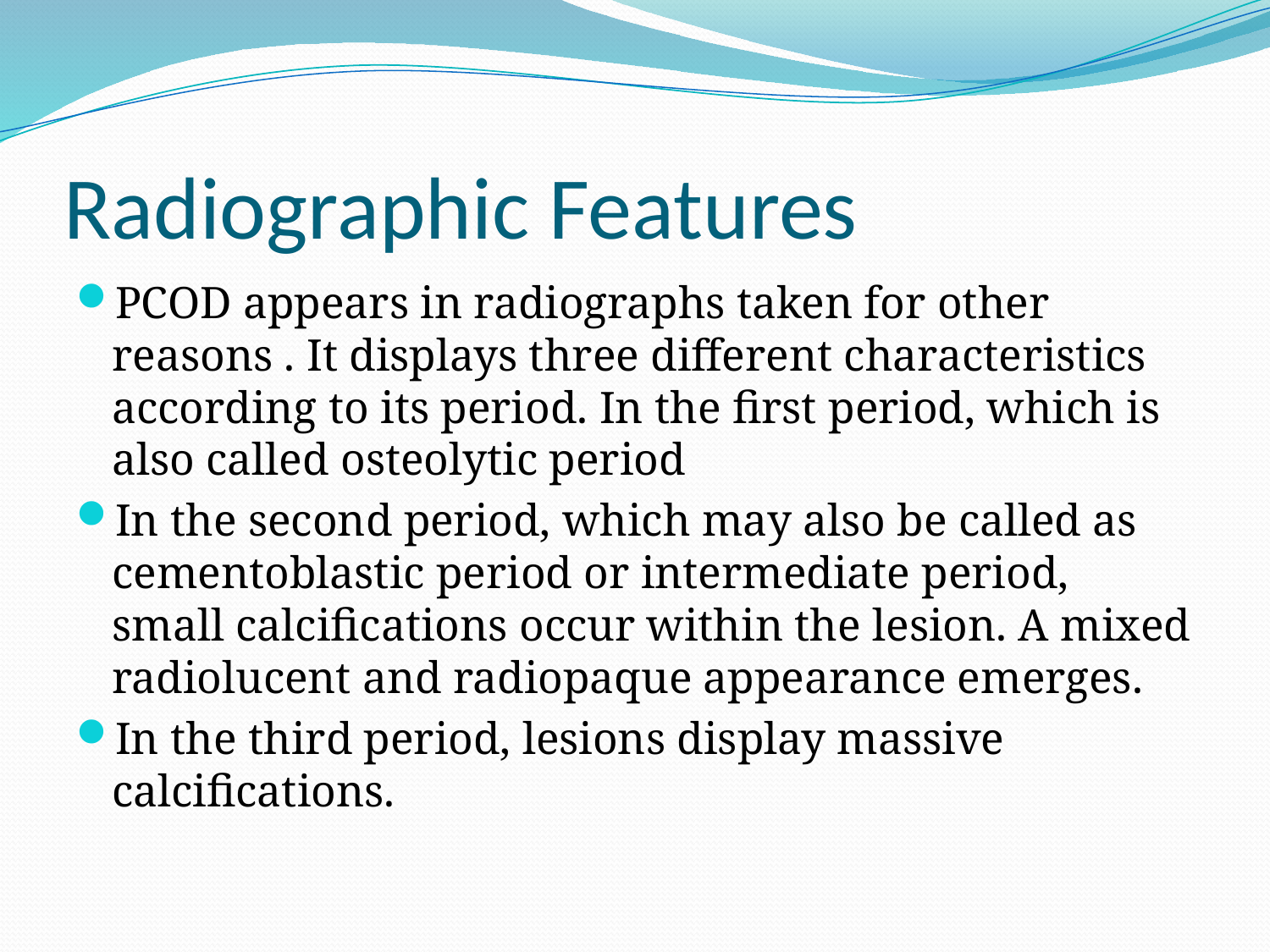

# Radiographic Features
PCOD appears in radiographs taken for other reasons . It displays three different characteristics according to its period. In the first period, which is also called osteolytic period
In the second period, which may also be called as cementoblastic period or intermediate period, small calcifications occur within the lesion. A mixed radiolucent and radiopaque appearance emerges.
In the third period, lesions display massive calcifications.